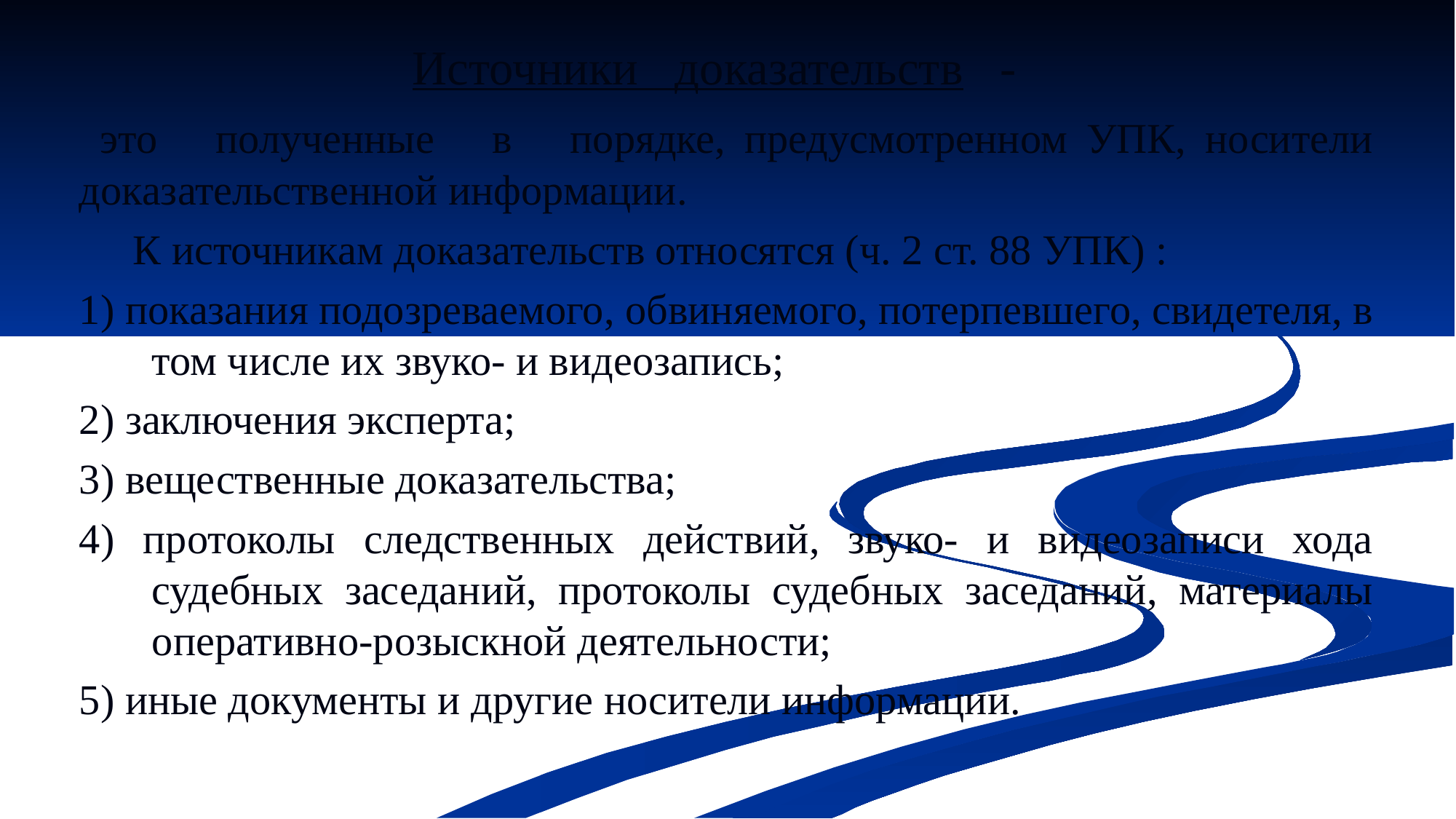

Источники   доказательств   -
 это   полученные   в   порядке, предусмотренном УПК, носители доказательственной информации.
К источникам доказательств относятся (ч. 2 ст. 88 УПК) :
1) показания подозреваемого, обвиняемого, потерпевшего, свидетеля, в том числе их звуко- и видеозапись;
2) заключения эксперта;
3) вещественные доказательства;
4) протоколы следственных действий, звуко- и видеозаписи хода судебных заседаний, протоколы судебных заседаний, материалы оперативно-розыскной деятельности;
5) иные документы и другие носители информации.